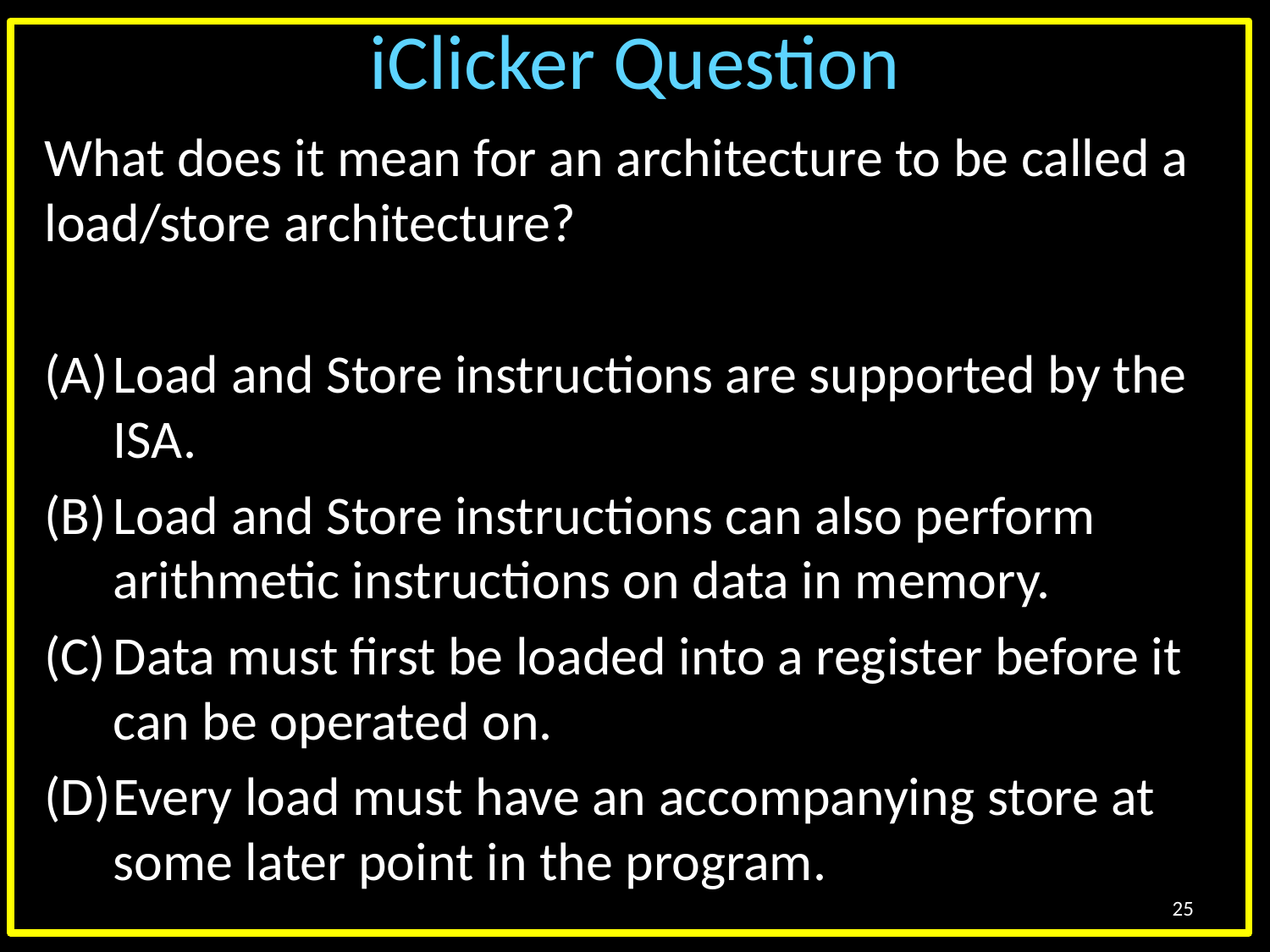

# iClicker Question
What does it mean for an architecture to be called a load/store architecture?

Load and Store instructions are supported by the ISA.
Load and Store instructions can also perform arithmetic instructions on data in memory.
Data must first be loaded into a register before it can be operated on.
Every load must have an accompanying store at some later point in the program.

25